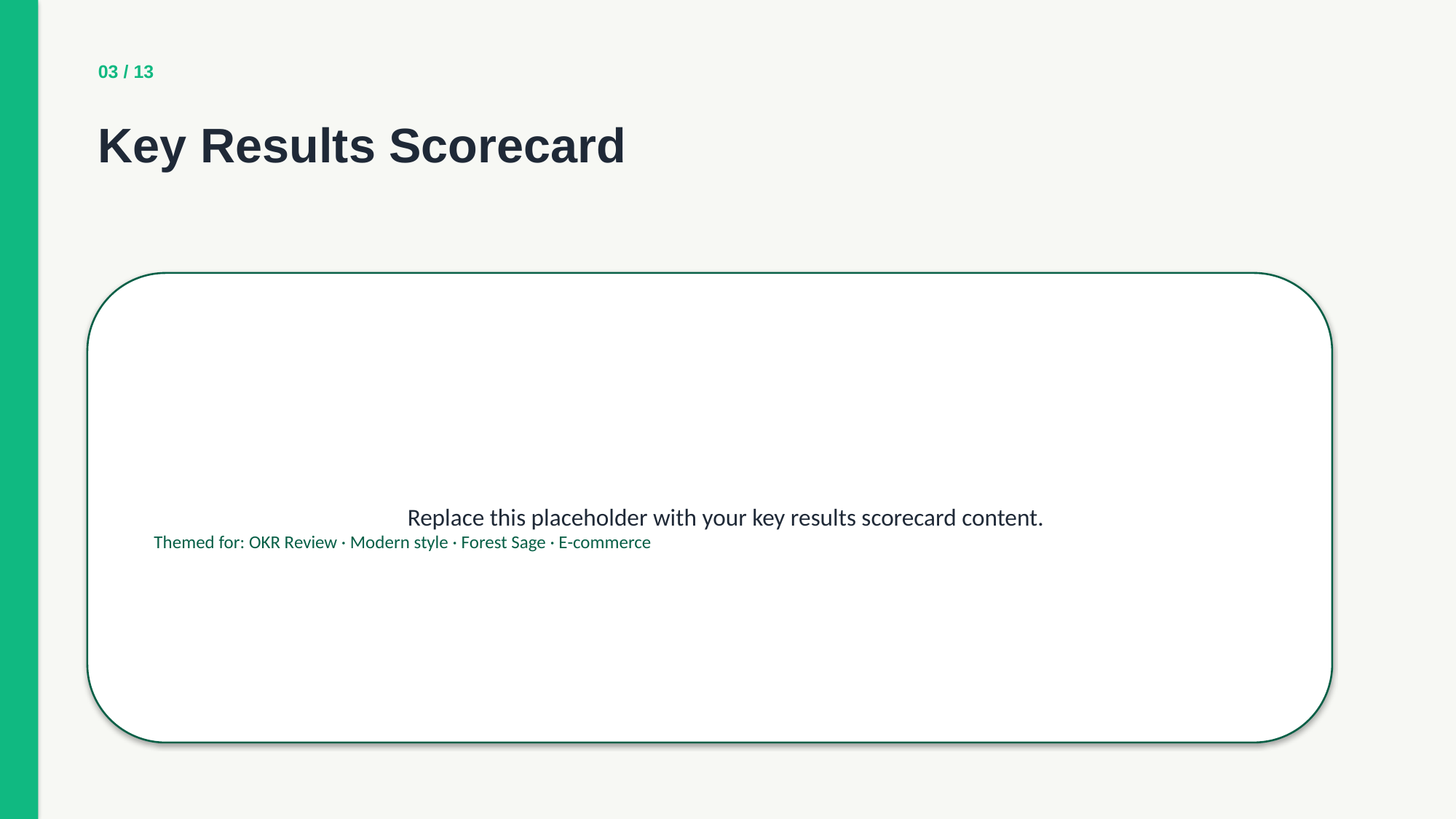

03 / 13
Key Results Scorecard
Replace this placeholder with your key results scorecard content.
Themed for: OKR Review · Modern style · Forest Sage · E-commerce